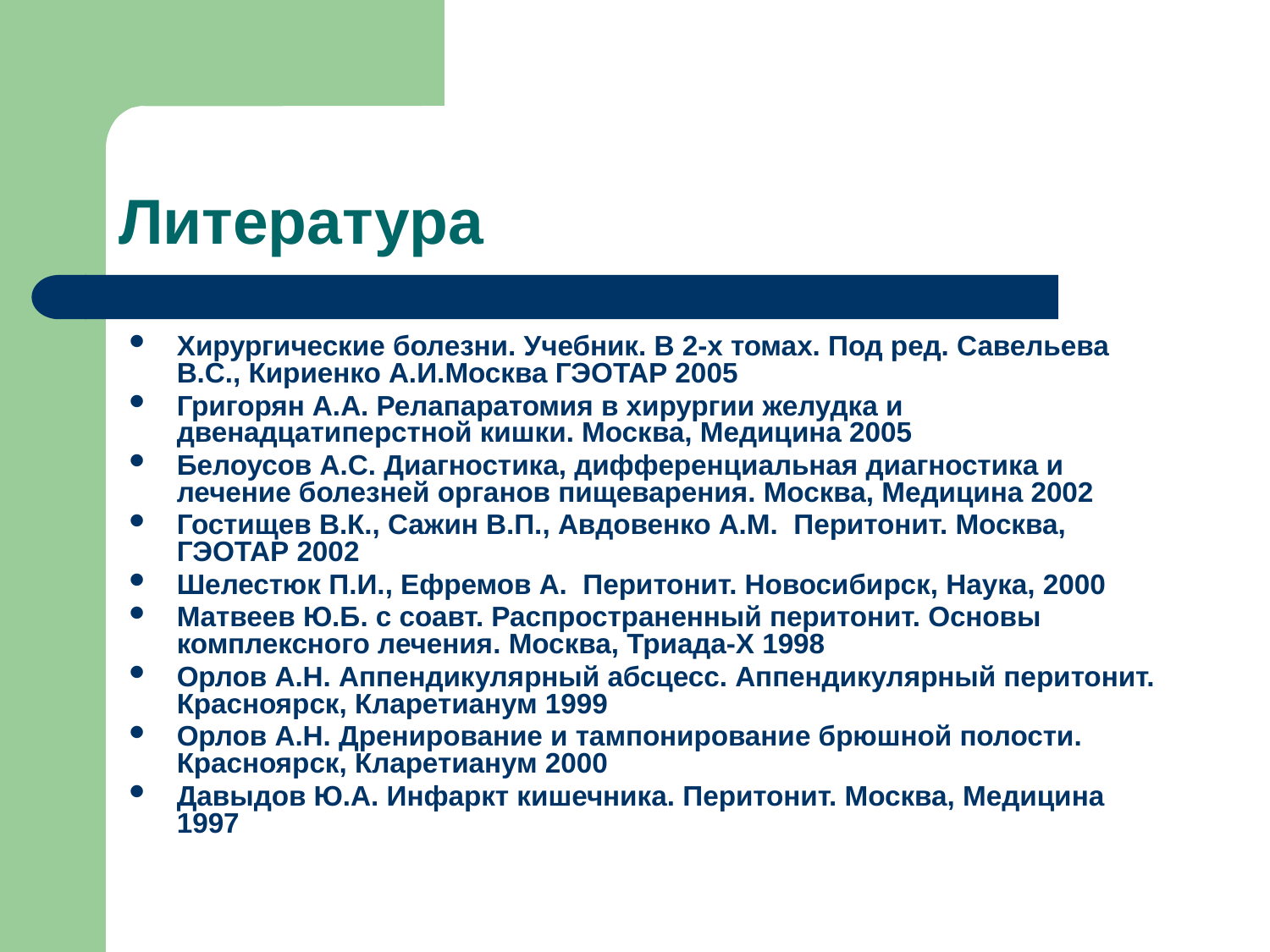

# Литература
Хирургические болезни. Учебник. В 2-х томах. Под ред. Савельева В.С., Кириенко А.И.Москва ГЭОТАР 2005
Григорян А.А. Релапаратомия в хирургии желудка и двенадцатиперстной кишки. Москва, Медицина 2005
Белоусов А.С. Диагностика, дифференциальная диагностика и лечение болезней органов пищеварения. Москва, Медицина 2002
Гостищев В.К., Сажин В.П., Авдовенко А.М.  Перитонит. Москва, ГЭОТАР 2002
Шелестюк П.И., Ефремов А.  Перитонит. Новосибирск, Наука, 2000
Матвеев Ю.Б. с соавт. Распространенный перитонит. Основы комплексного лечения. Москва, Триада-Х 1998
Орлов А.Н. Аппендикулярный абсцесс. Аппендикулярный перитонит. Красноярск, Кларетианум 1999
Орлов А.Н. Дренирование и тампонирование брюшной полости. Красноярск, Кларетианум 2000
Давыдов Ю.А. Инфаркт кишечника. Перитонит. Москва, Медицина 1997